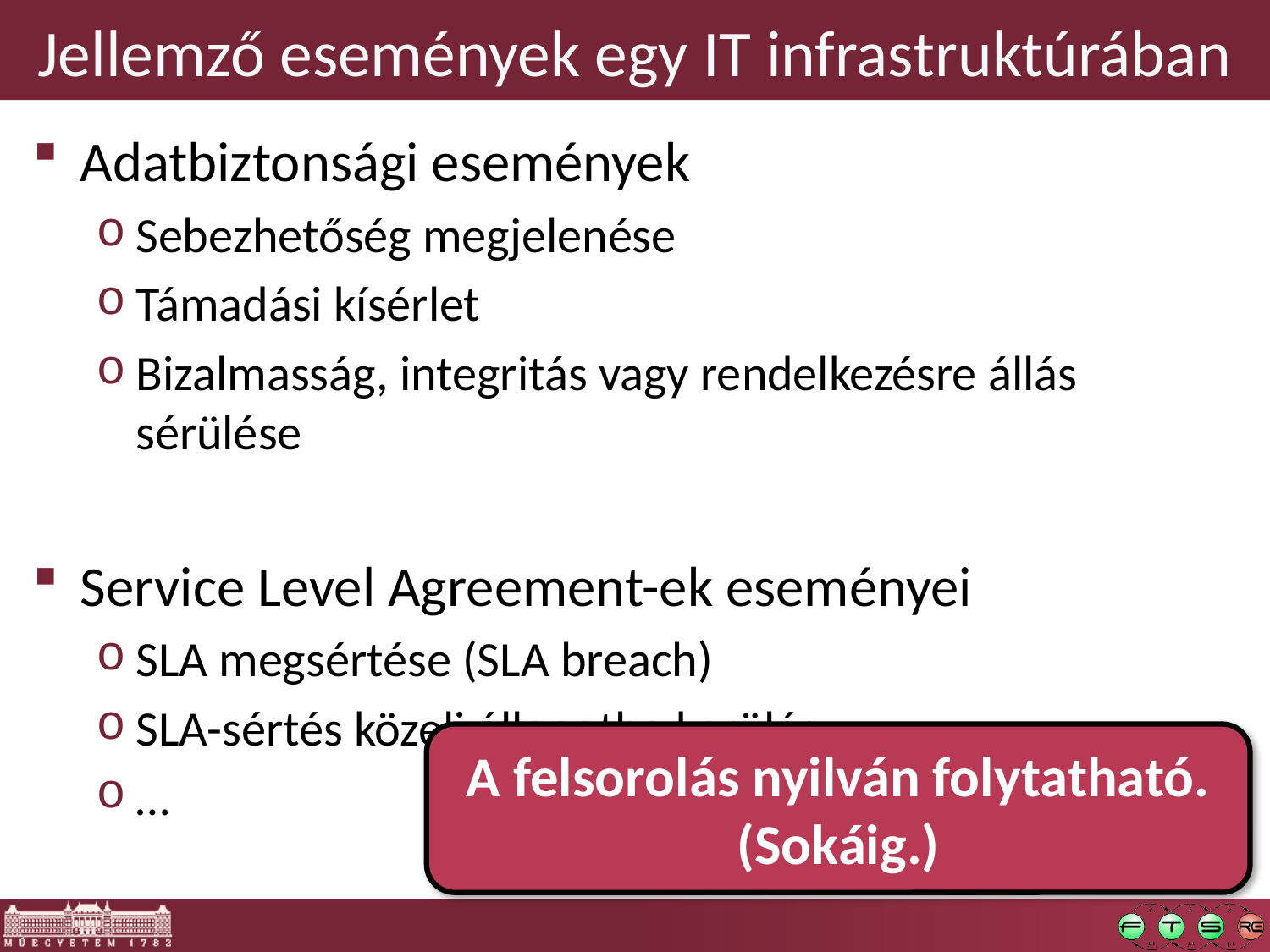

# Jellemző események egy IT infrastruktúrában
Adatbiztonsági események
Sebezhetőség megjelenése
Támadási kísérlet
Bizalmasság, integritás vagy rendelkezésre állás sérülése

Service Level Agreement-ek eseményei
SLA megsértése (SLA breach)
SLA-sértés közeli állapotba kerülés
…
A felsorolás nyilván folytatható. (Sokáig.)